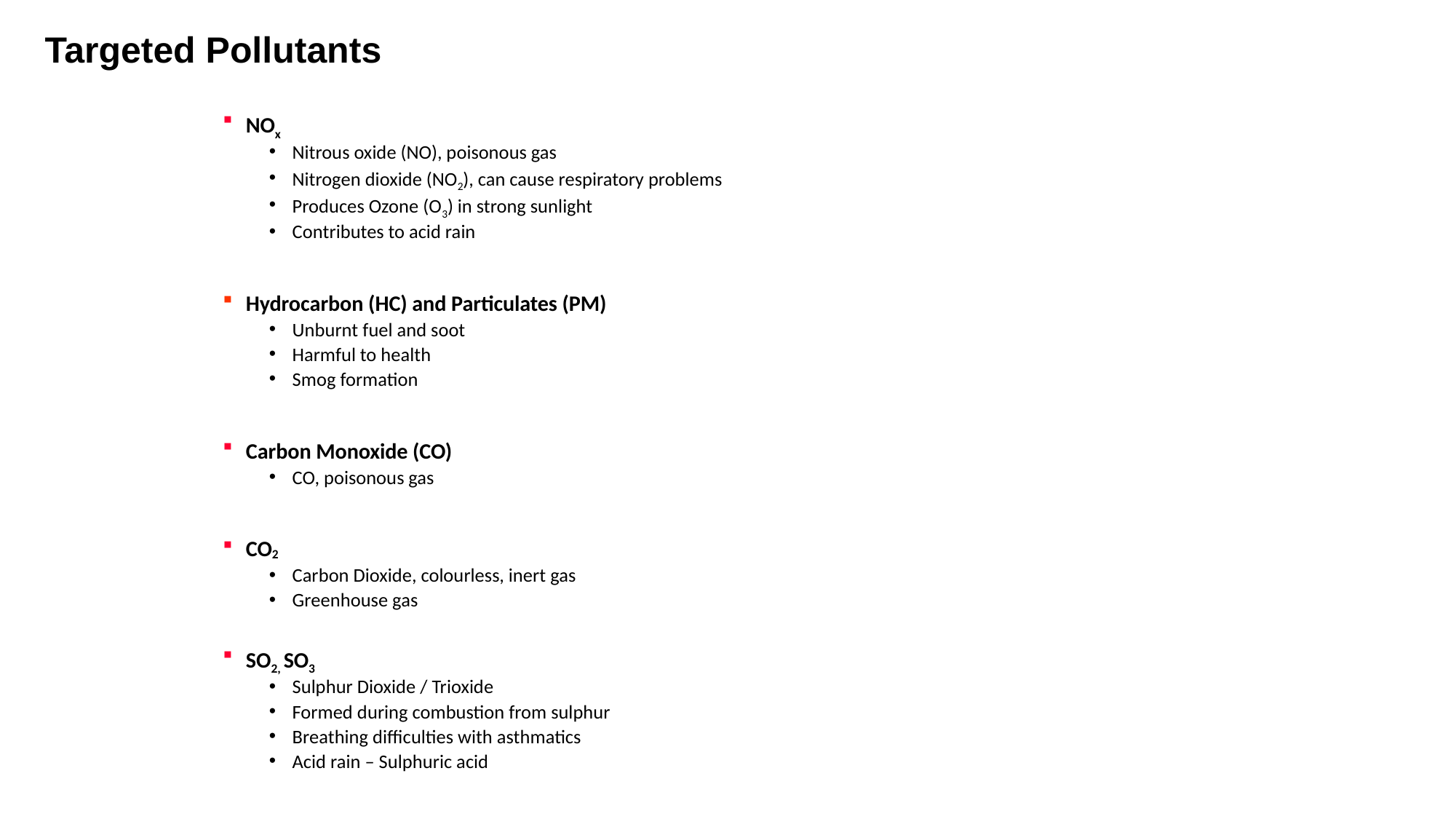

Targeted Pollutants
NOx
Nitrous oxide (NO), poisonous gas
Nitrogen dioxide (NO2), can cause respiratory problems
Produces Ozone (O3) in strong sunlight
Contributes to acid rain

Hydrocarbon (HC) and Particulates (PM)
Unburnt fuel and soot
Harmful to health
Smog formation

Carbon Monoxide (CO)
CO, poisonous gas

CO2
Carbon Dioxide, colourless, inert gas
Greenhouse gas

SO2, SO3
Sulphur Dioxide / Trioxide
Formed during combustion from sulphur
Breathing difficulties with asthmatics
Acid rain – Sulphuric acid